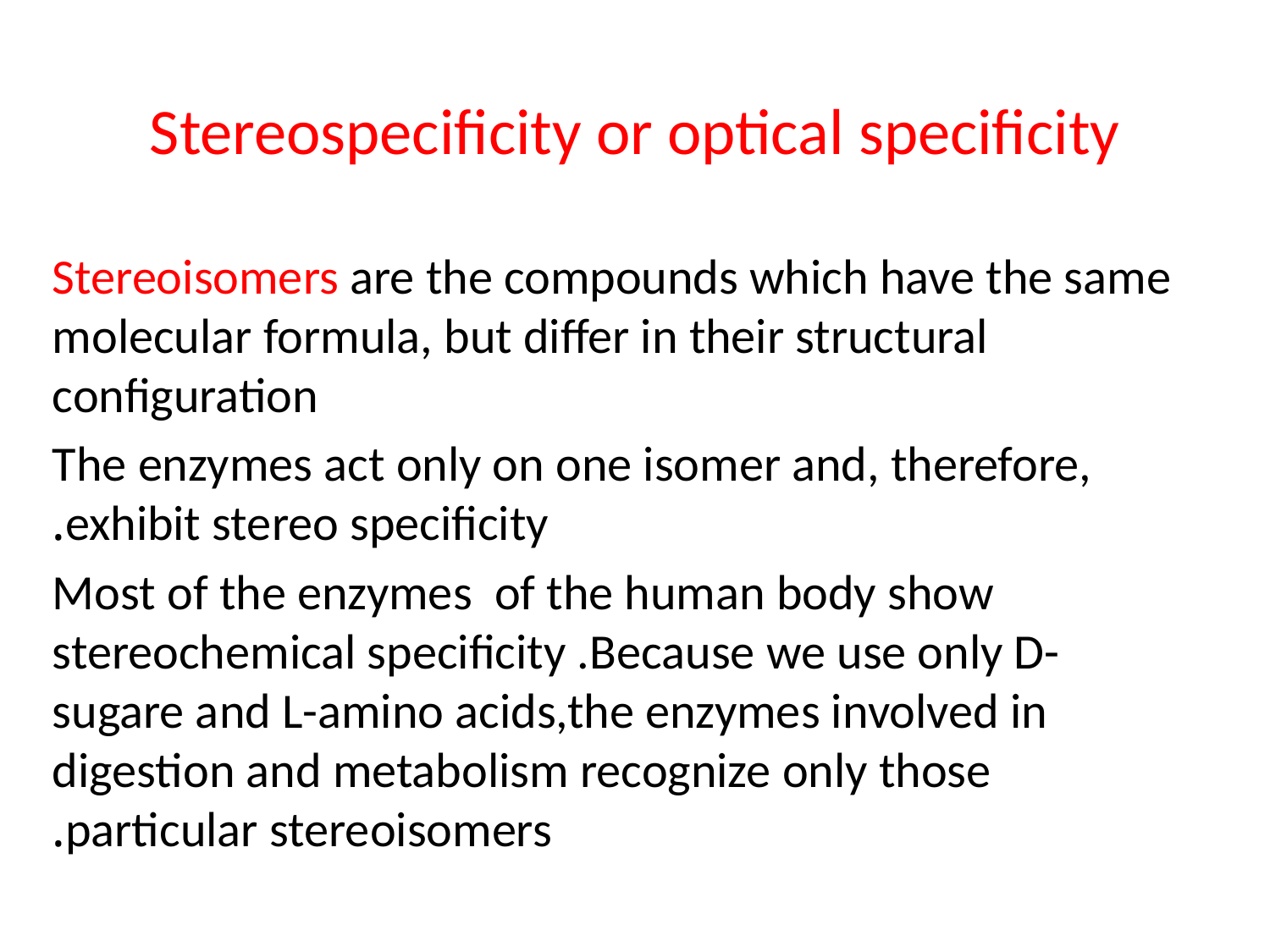

# Stereospecificity or optical specificity
Stereoisomers are the compounds which have the same molecular formula, but differ in their structural configuration
The enzymes act only on one isomer and, therefore, exhibit stereo specificity.
Most of the enzymes  of the human body show stereochemical specificity .Because we use only D-sugare and L-amino acids,the enzymes involved in digestion and metabolism recognize only those particular stereoisomers.